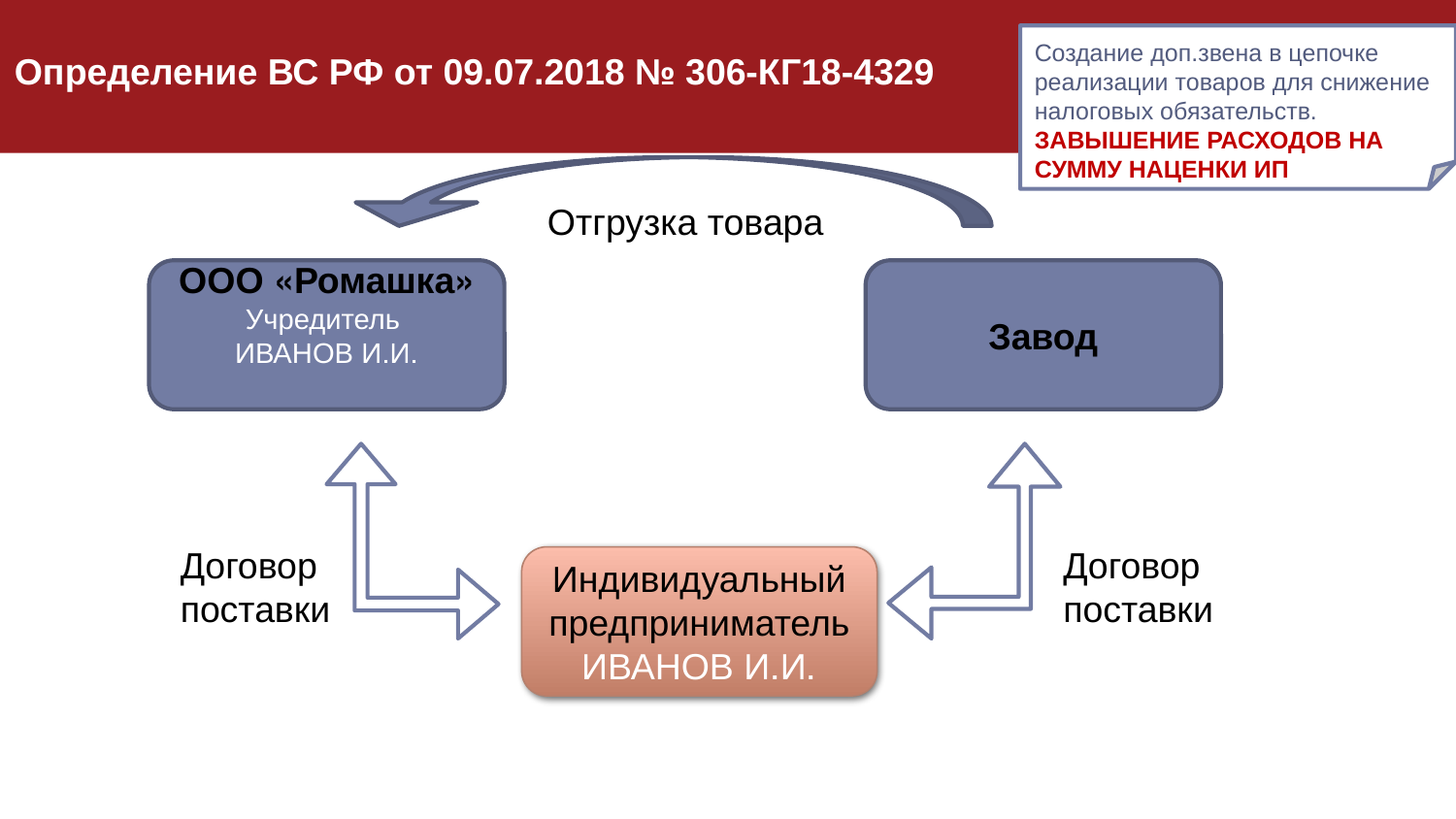

Создание доп.звена в цепочке реализации товаров для снижение налоговых обязательств.
ЗАВЫШЕНИЕ РАСХОДОВ НА СУММУ НАЦЕНКИ ИП
Определение ВС РФ от 09.07.2018 № 306-КГ18-4329

Отгрузка товара
ООО «Ромашка»
Учредитель
ИВАНОВ И.И.

Завод

Договор поставки
Договор поставки
Индивидуальный предприниматель
ИВАНОВ И.И.